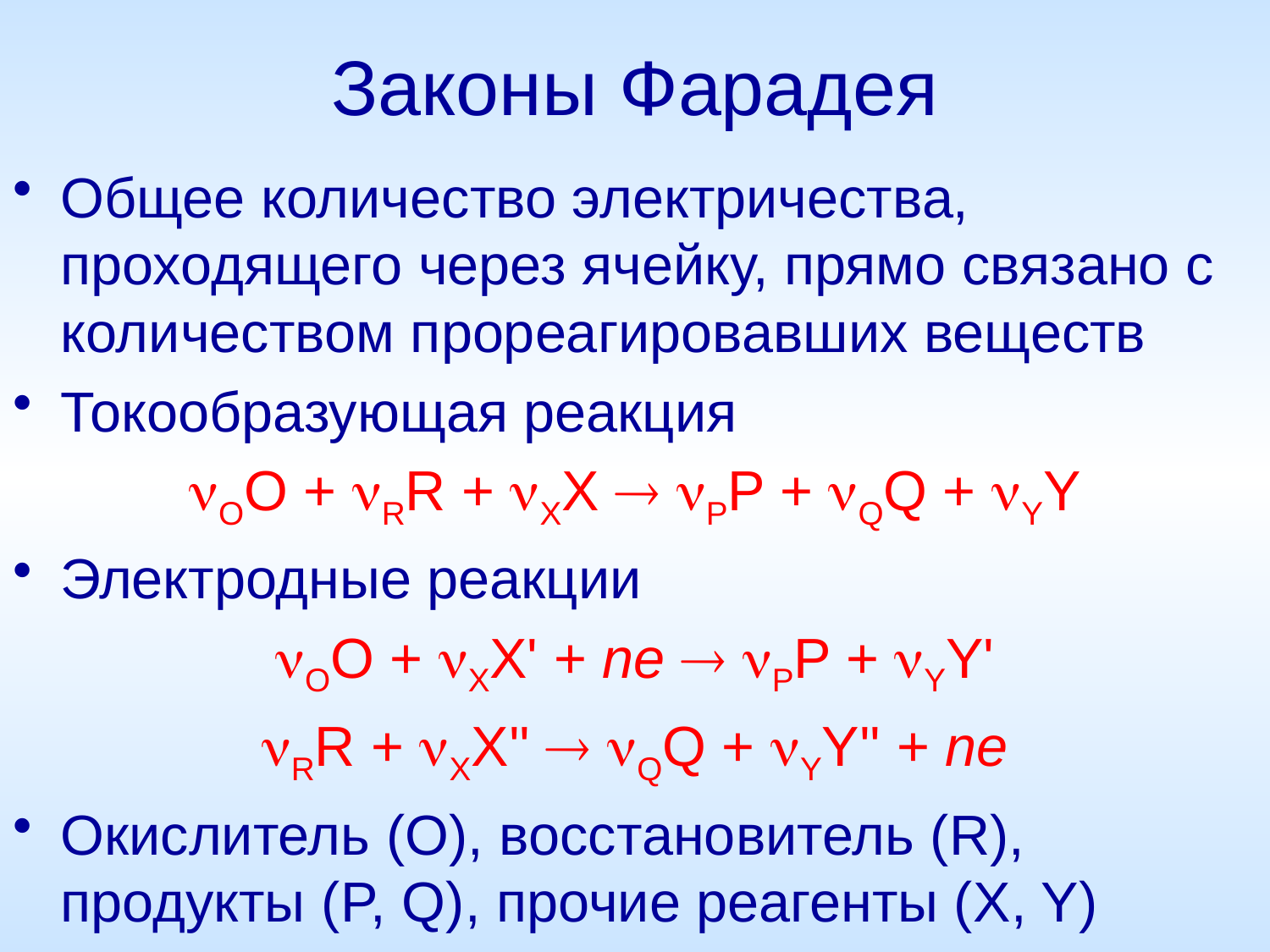

# Законы Фарадея
Общее количество электричества, проходящего через ячейку, прямо связано с количеством прореагировавших веществ
Токообразующая реакция
νOO + νRR + νXX → νPP + νQQ + νYY
Электродные реакции
νOO + νXX' + ne → νPP + νYY'
νRR + νXX'' → νQQ + νYY'' + ne
Окислитель (O), восстановитель (R), продукты (P, Q), прочие реагенты (X, Y)